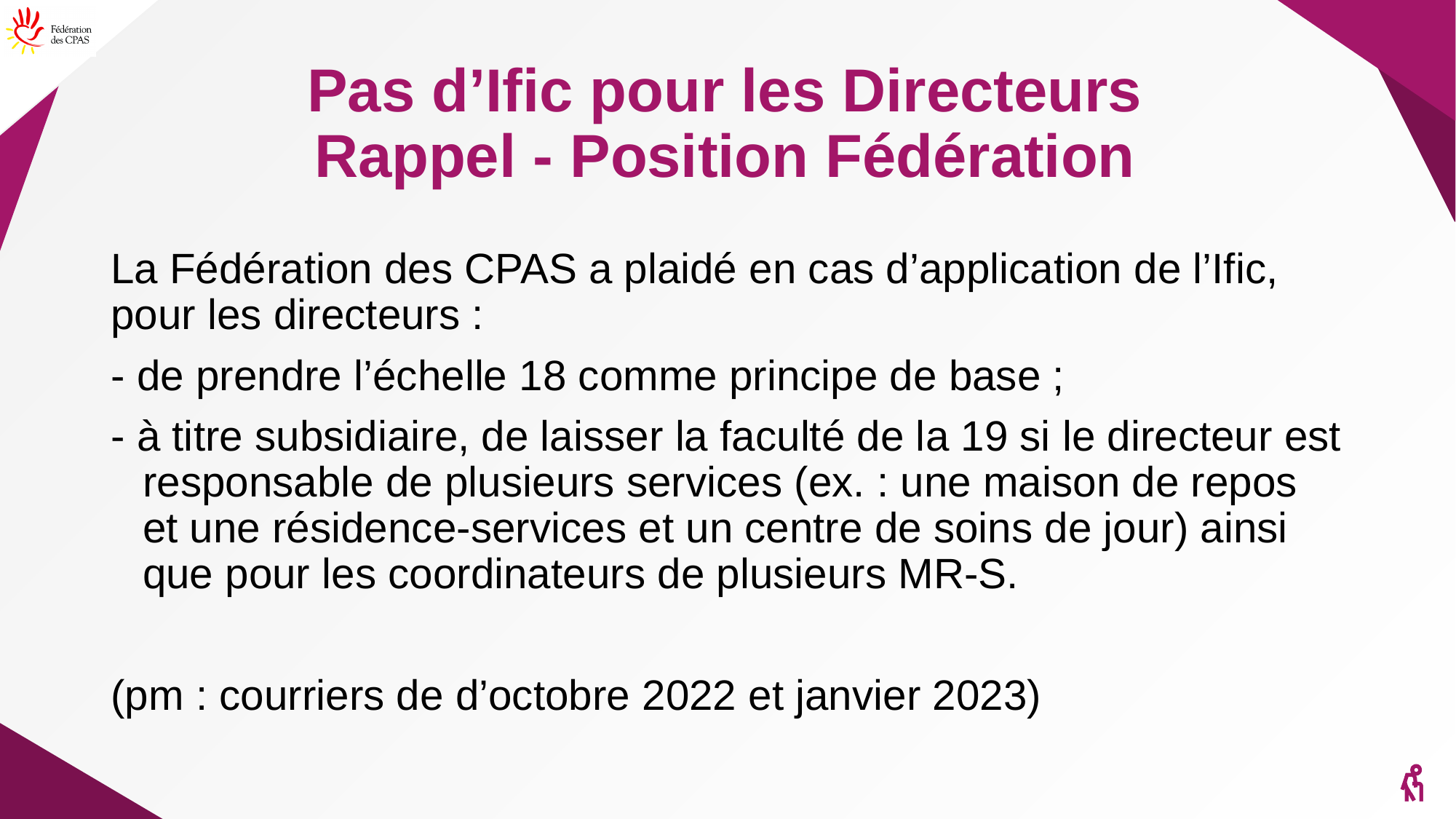

# Pas d’Ific pour les Directeurs Rappel - Position Fédération
La Fédération des CPAS a plaidé en cas d’application de l’Ific, pour les directeurs :
- de prendre l’échelle 18 comme principe de base ;
- à titre subsidiaire, de laisser la faculté de la 19 si le directeur est responsable de plusieurs services (ex. : une maison de repos et une résidence-services et un centre de soins de jour) ainsi que pour les coordinateurs de plusieurs MR-S.

(pm : courriers de d’octobre 2022 et janvier 2023)